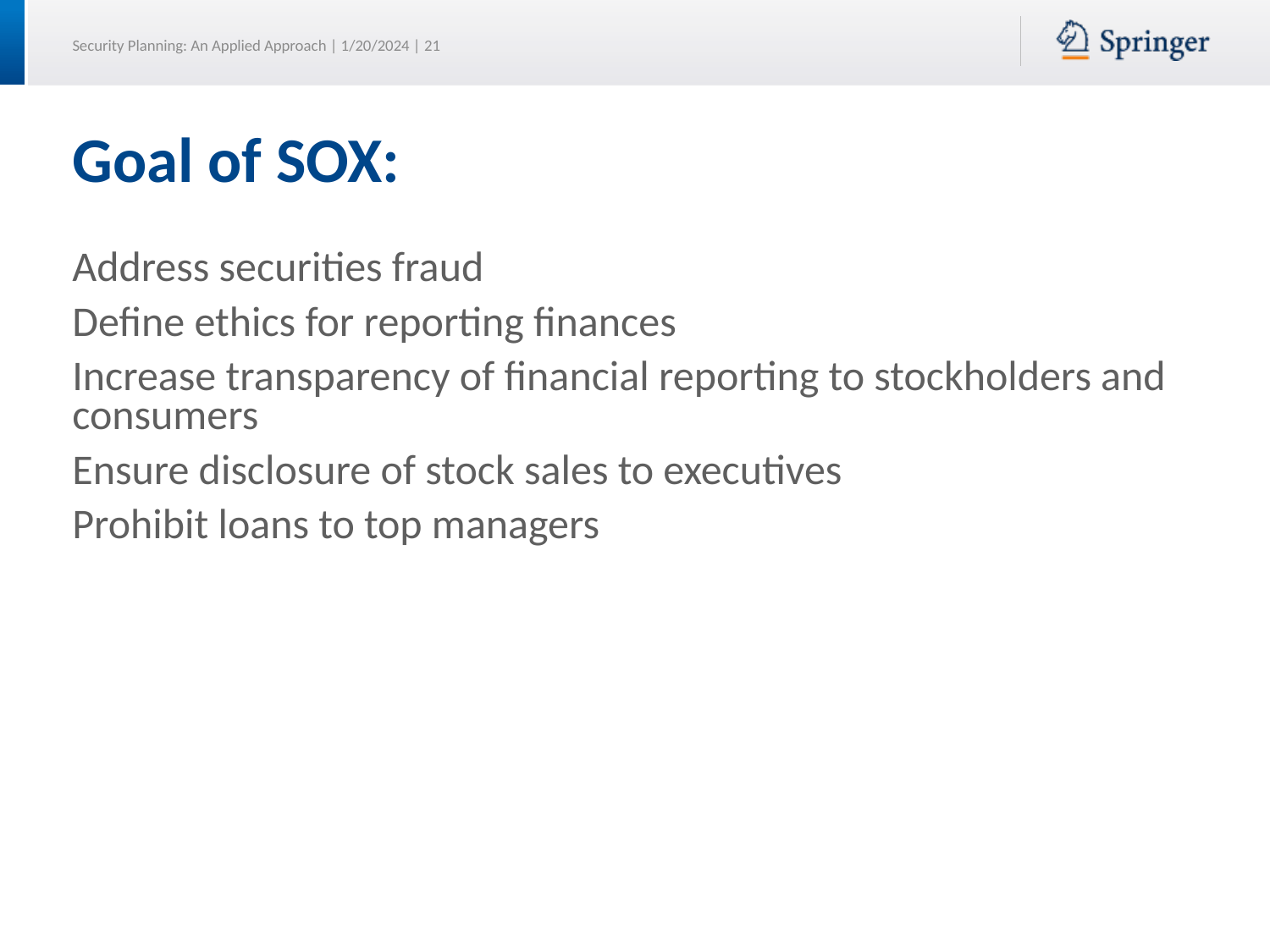

# Goal of SOX:
Address securities fraud
Define ethics for reporting finances
Increase transparency of financial reporting to stockholders and consumers
Ensure disclosure of stock sales to executives
Prohibit loans to top managers